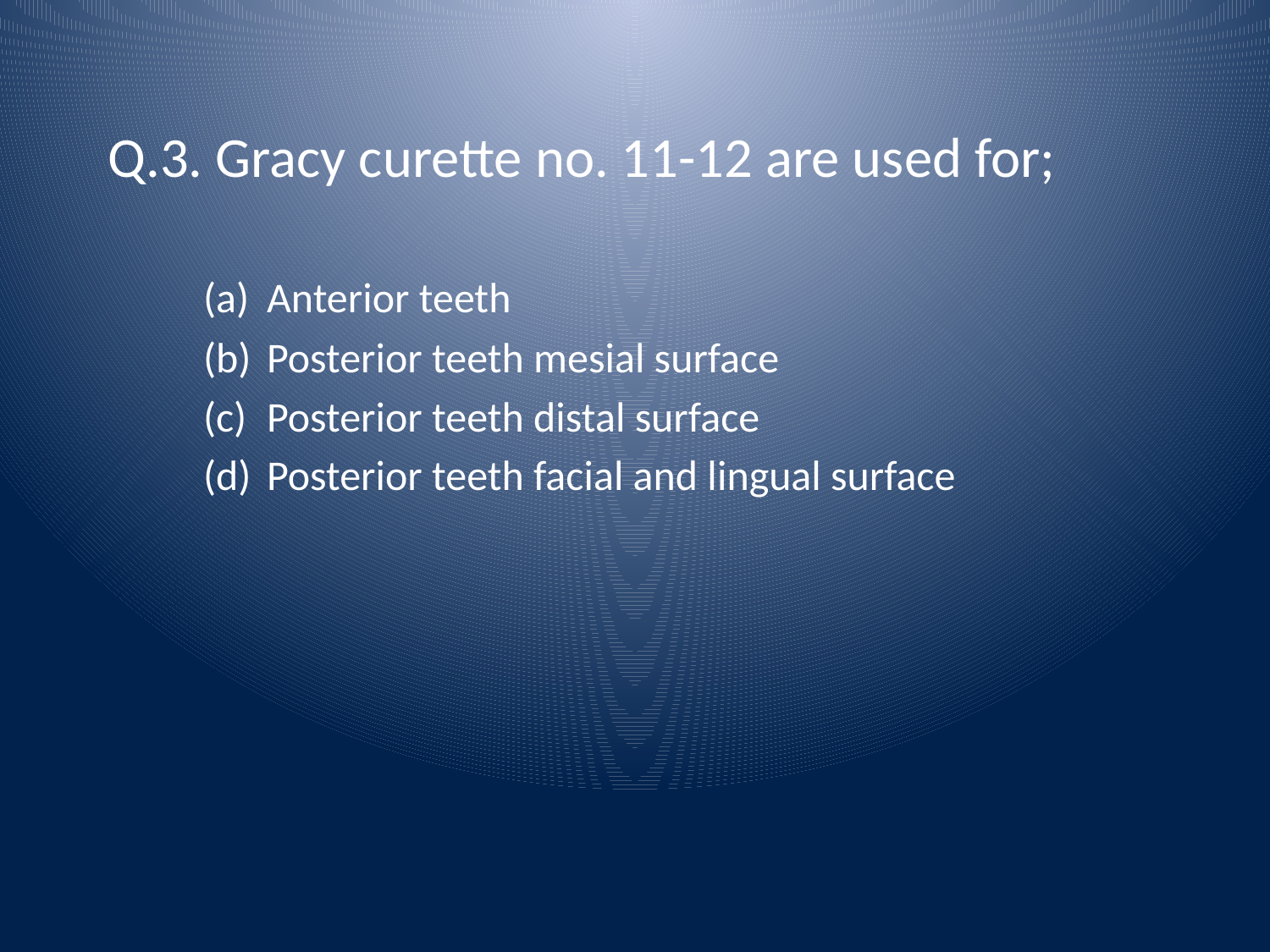

# Q.3. Gracy curette no. 11-12 are used for;
Anterior teeth
Posterior teeth mesial surface
Posterior teeth distal surface
Posterior teeth facial and lingual surface